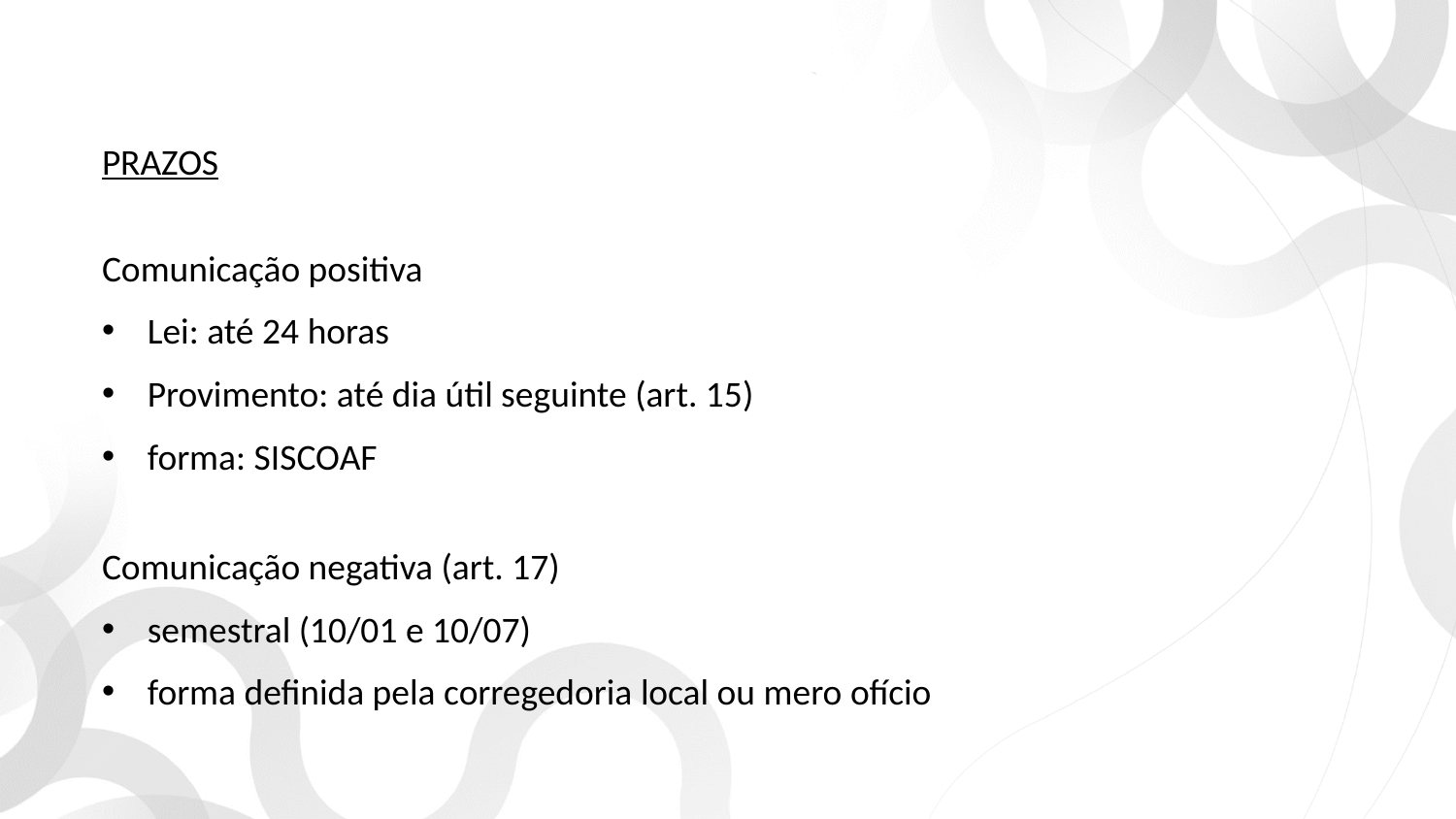

PRAZOS
Comunicação positiva
Lei: até 24 horas
Provimento: até dia útil seguinte (art. 15)
forma: SISCOAF
Comunicação negativa (art. 17)
semestral (10/01 e 10/07)
forma definida pela corregedoria local ou mero ofício